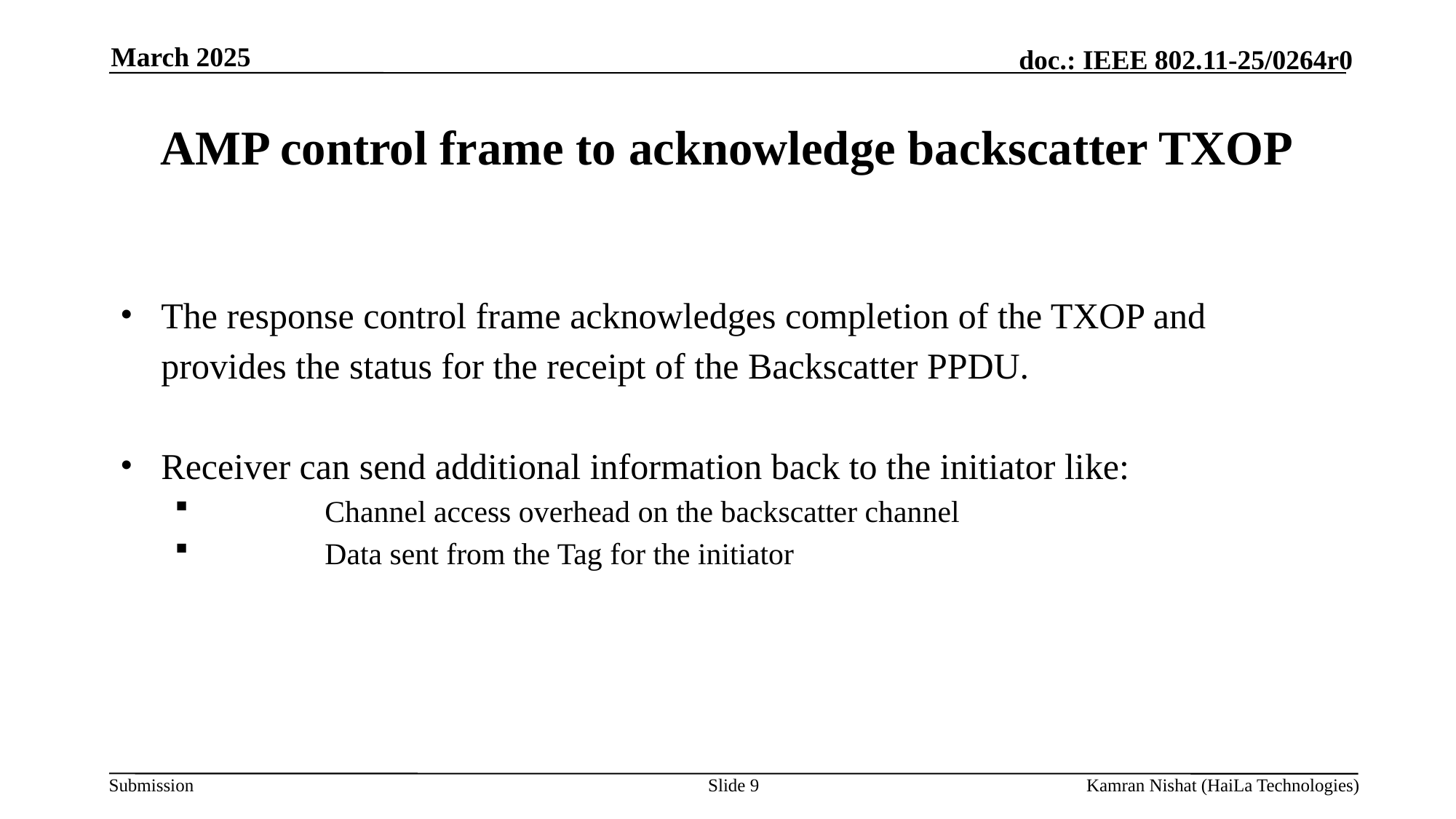

March 2025
# AMP control frame to acknowledge backscatter TXOP

The response control frame acknowledges completion of the TXOP and provides the status for the receipt of the Backscatter PPDU.

Receiver can send additional information back to the initiator like:
	Channel access overhead on the backscatter channel
	Data sent from the Tag for the initiator

Slide 9
Kamran Nishat (HaiLa Technologies)